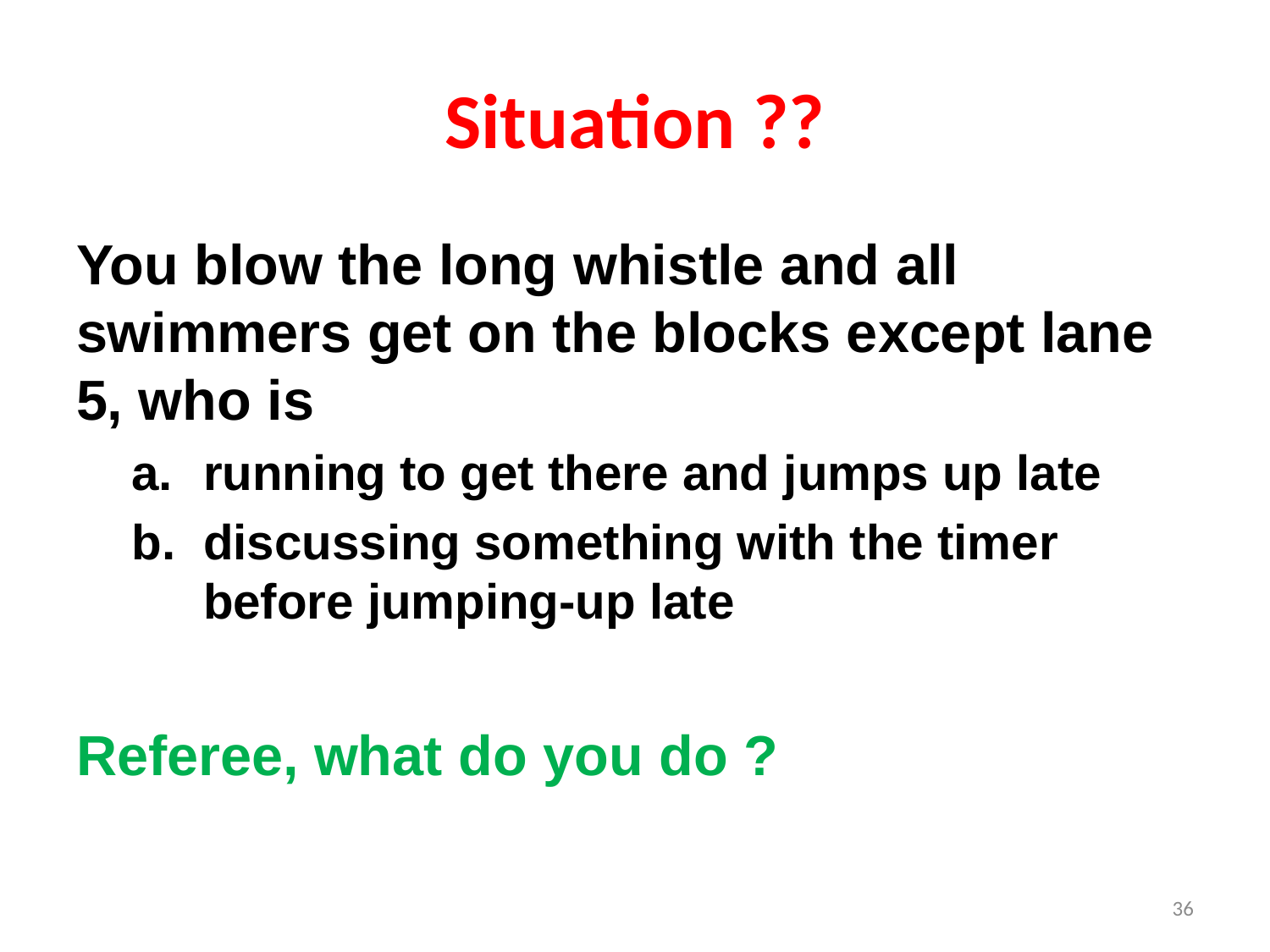

# Situation ??
You blow the long whistle and all swimmers get on the blocks except lane 5, who is
running to get there and jumps up late
discussing something with the timer before jumping-up late

Referee, what do you do ?
36